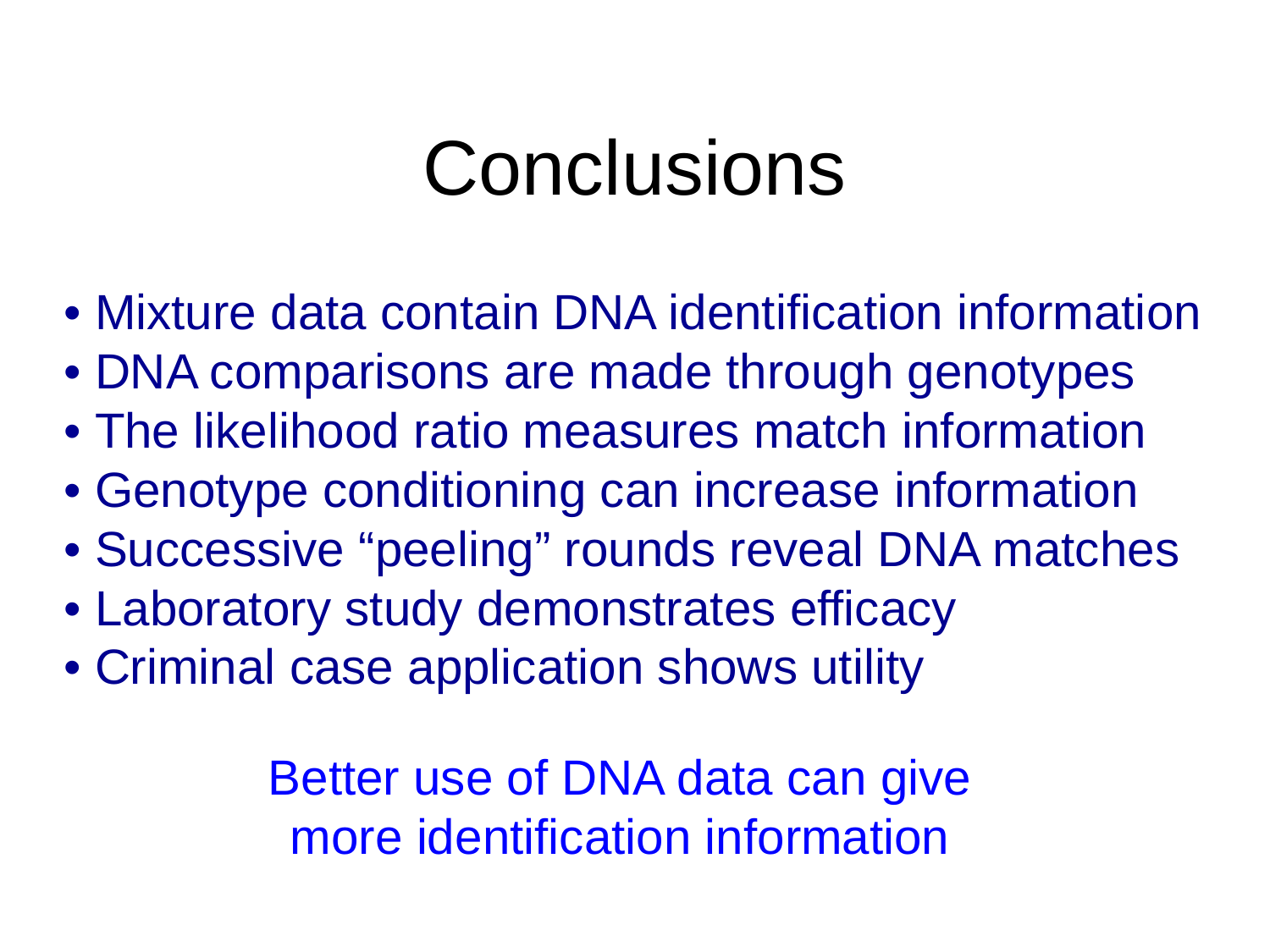

# Conclusions
• Mixture data contain DNA identification information
• DNA comparisons are made through genotypes
• The likelihood ratio measures match information
• Genotype conditioning can increase information
• Successive “peeling” rounds reveal DNA matches
• Laboratory study demonstrates efficacy
• Criminal case application shows utility
Better use of DNA data can give
more identification information